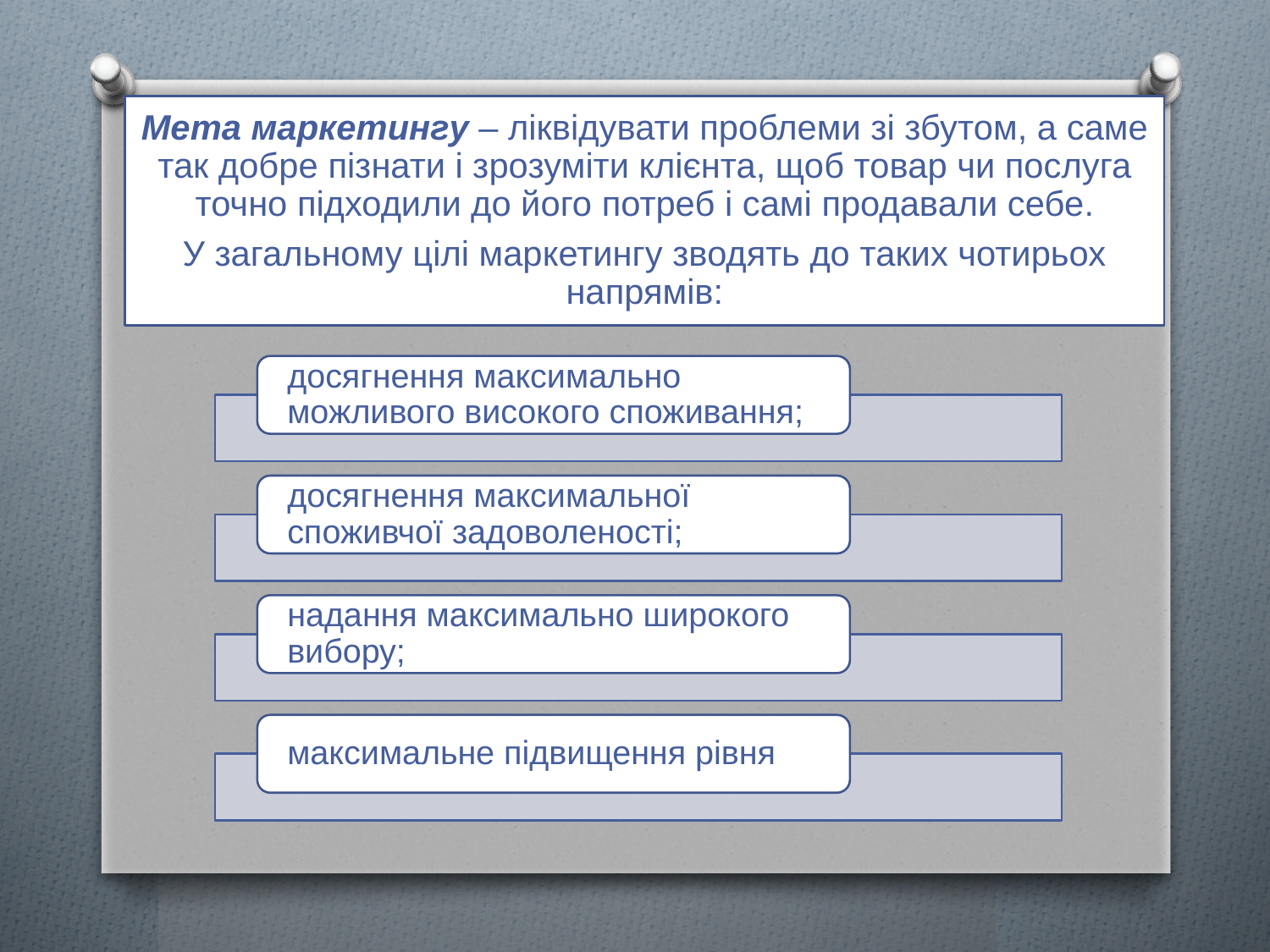

Мета маркетингу – ліквідувати проблеми зі збутом, а саме так добре пізнати і зрозуміти клієнта, щоб товар чи послуга точно підходили до його потреб і самі продавали себе.
У загальному цілі маркетингу зводять до таких чотирьох напрямів:
досягнення максимально можливого високого споживання;
досягнення максимальної споживчої задоволеності;
надання максимально широкого вибору;
максимальне підвищення рівня